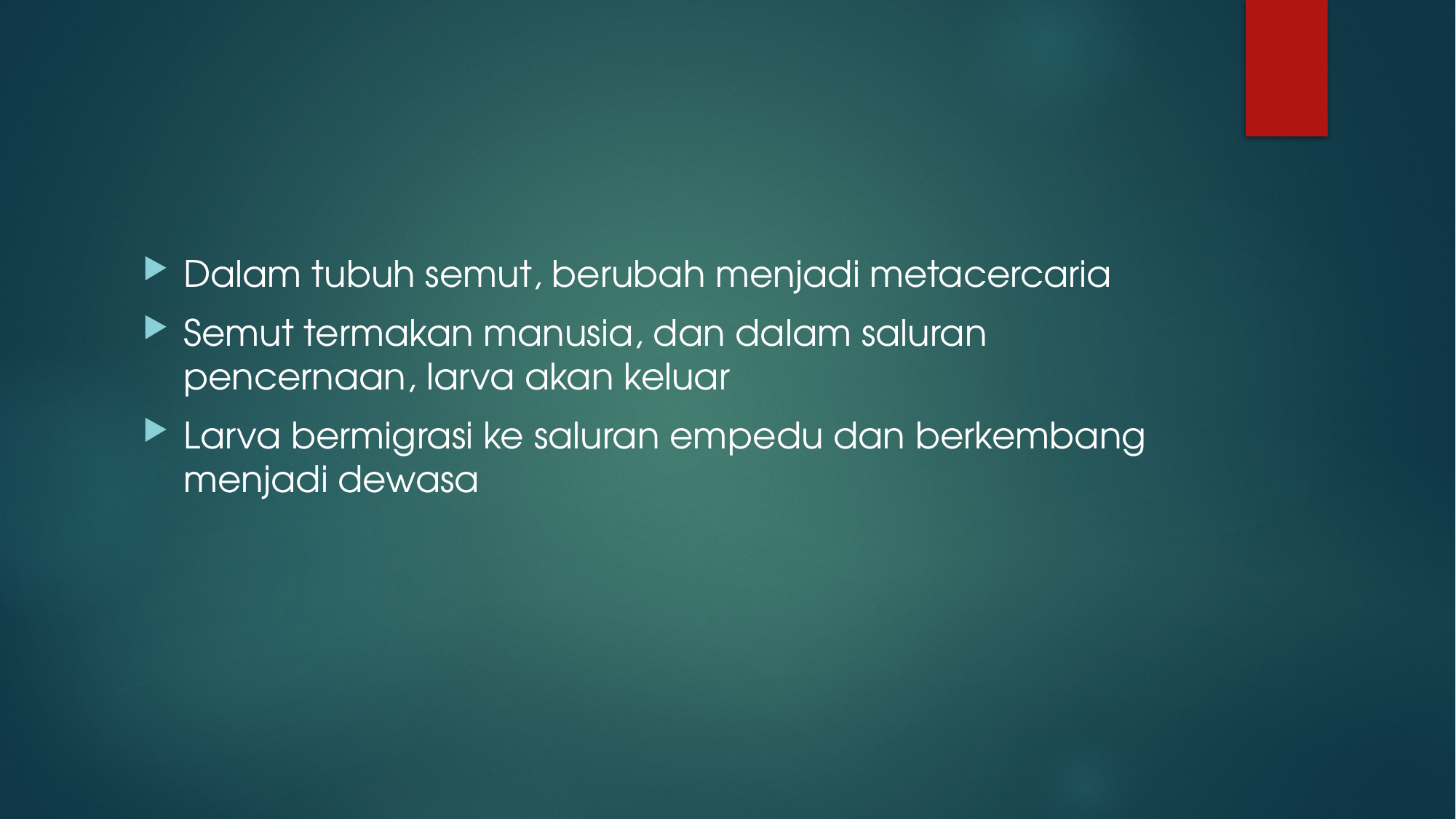

#
Dalam tubuh semut, berubah menjadi metacercaria
Semut termakan manusia, dan dalam saluran pencernaan, larva akan keluar
Larva bermigrasi ke saluran empedu dan berkembang menjadi dewasa